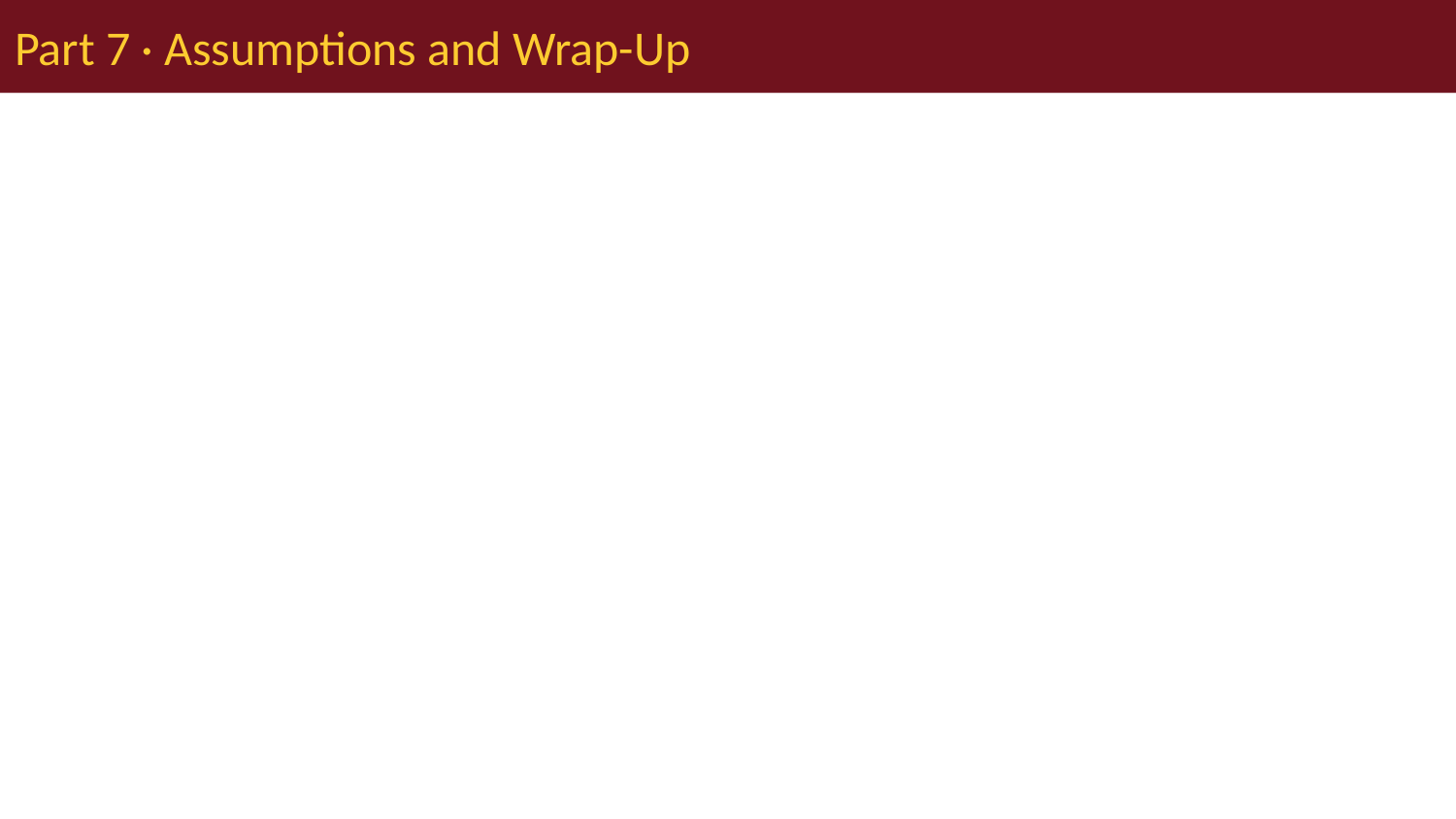

# Part 7 · Assumptions and Wrap-Up